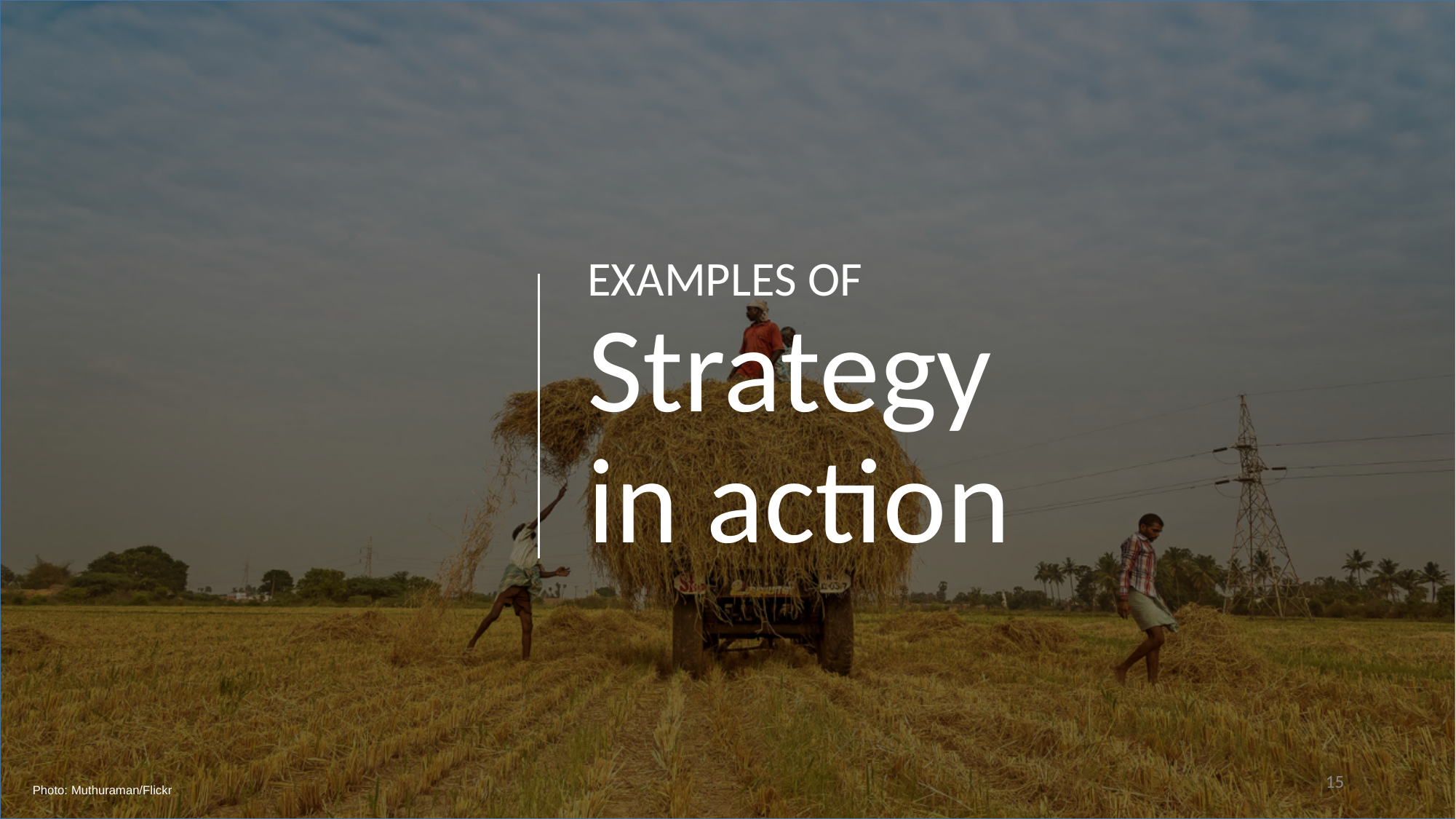

EXAMPLES OF
Strategy
in action
15
Photo: Muthuraman/Flickr